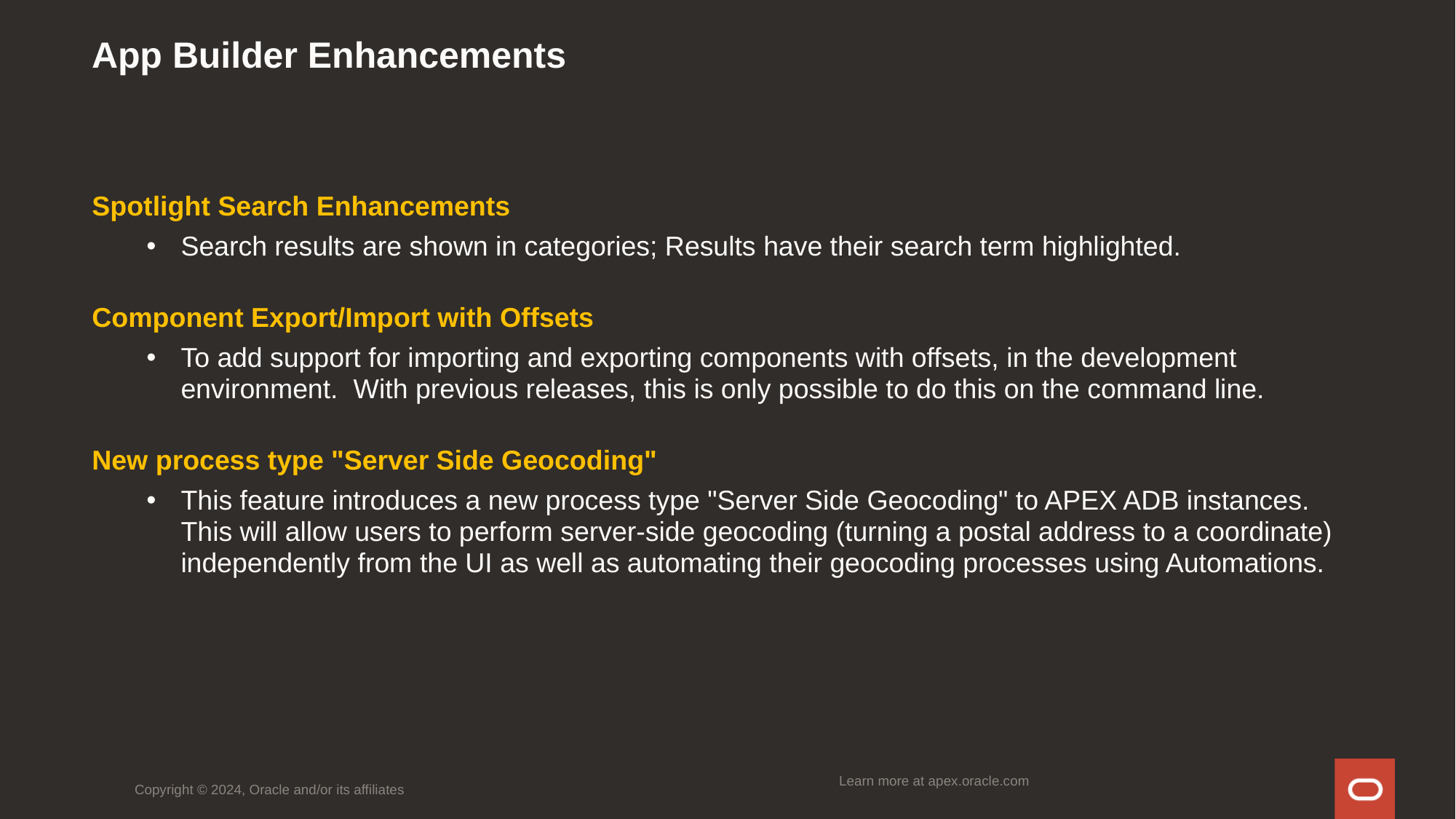

# App Builder Enhancements
Spotlight Search Enhancements
Search results are shown in categories; Results have their search term highlighted.
Component Export/Import with Offsets
To add support for importing and exporting components with offsets, in the development environment.  With previous releases, this is only possible to do this on the command line.
New process type "Server Side Geocoding"
This feature introduces a new process type "Server Side Geocoding" to APEX ADB instances. This will allow users to perform server-side geocoding (turning a postal address to a coordinate) independently from the UI as well as automating their geocoding processes using Automations.

Learn more at apex.oracle.com
Copyright © 2024, Oracle and/or its affiliates